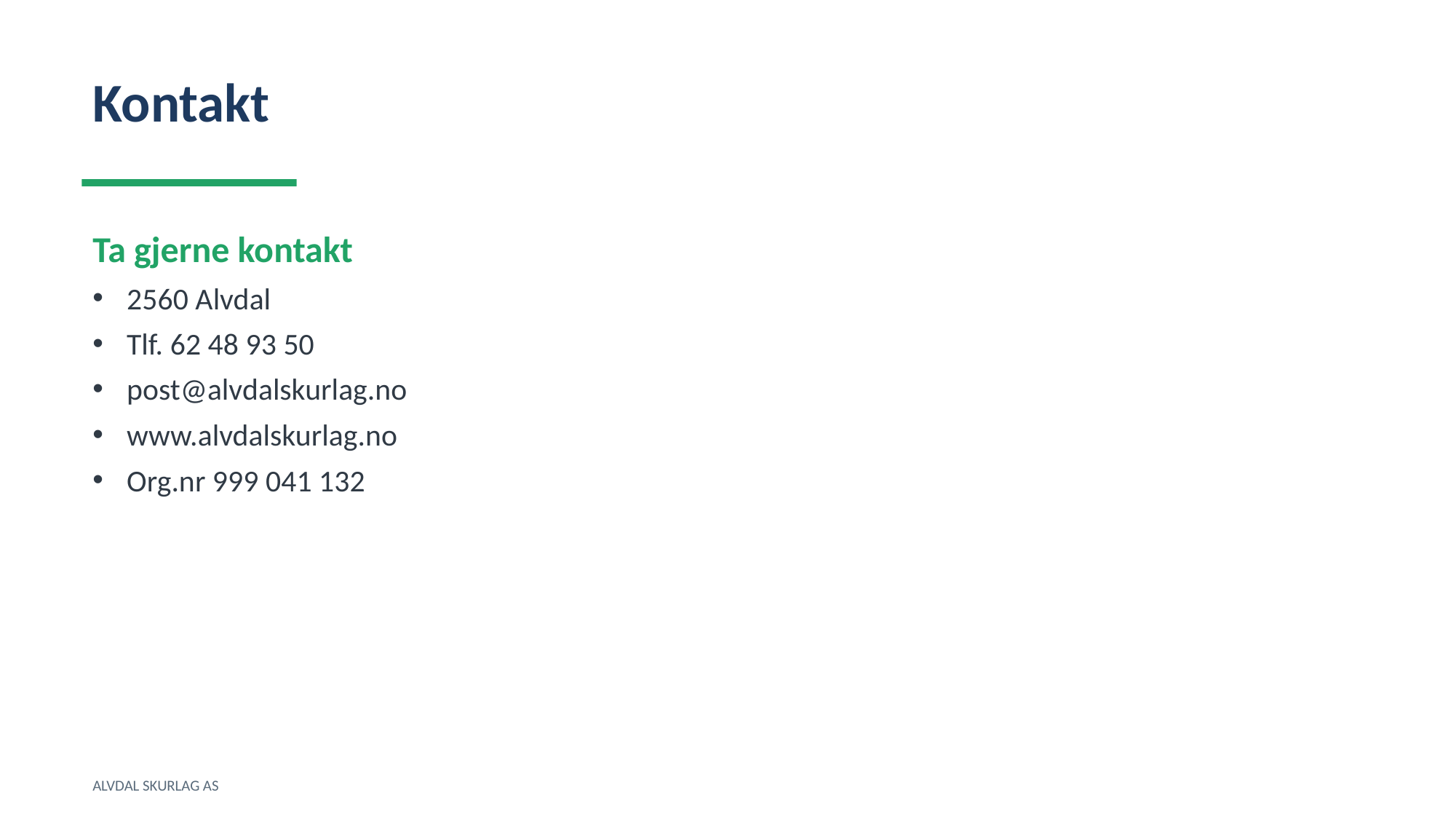

Kontakt

Ta gjerne kontakt
2560 Alvdal
Tlf. 62 48 93 50
post@alvdalskurlag.no
www.alvdalskurlag.no
Org.nr 999 041 132
ALVDAL SKURLAG AS